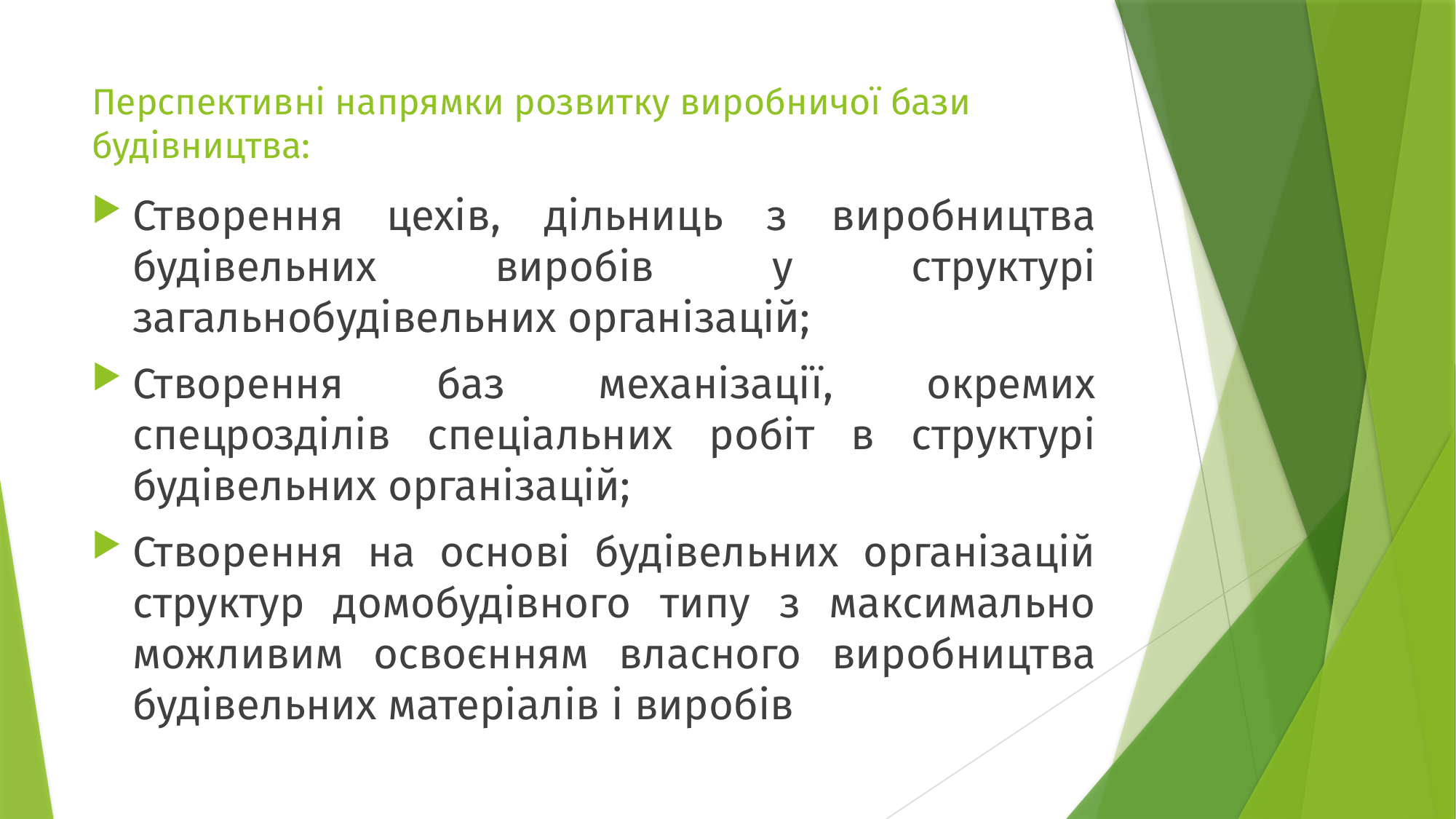

# Перспективні напрямки розвитку виробничої бази будівництва:
Створення цехів, дільниць з виробництва будівельних виробів у структурі загальнобудівельних організацій;
Створення баз механізації, окремих спецрозділів спеціальних робіт в структурі будівельних організацій;
Створення на основі будівельних організацій структур домобудівного типу з максимально можливим освоєнням власного виробництва будівельних матеріалів і виробів